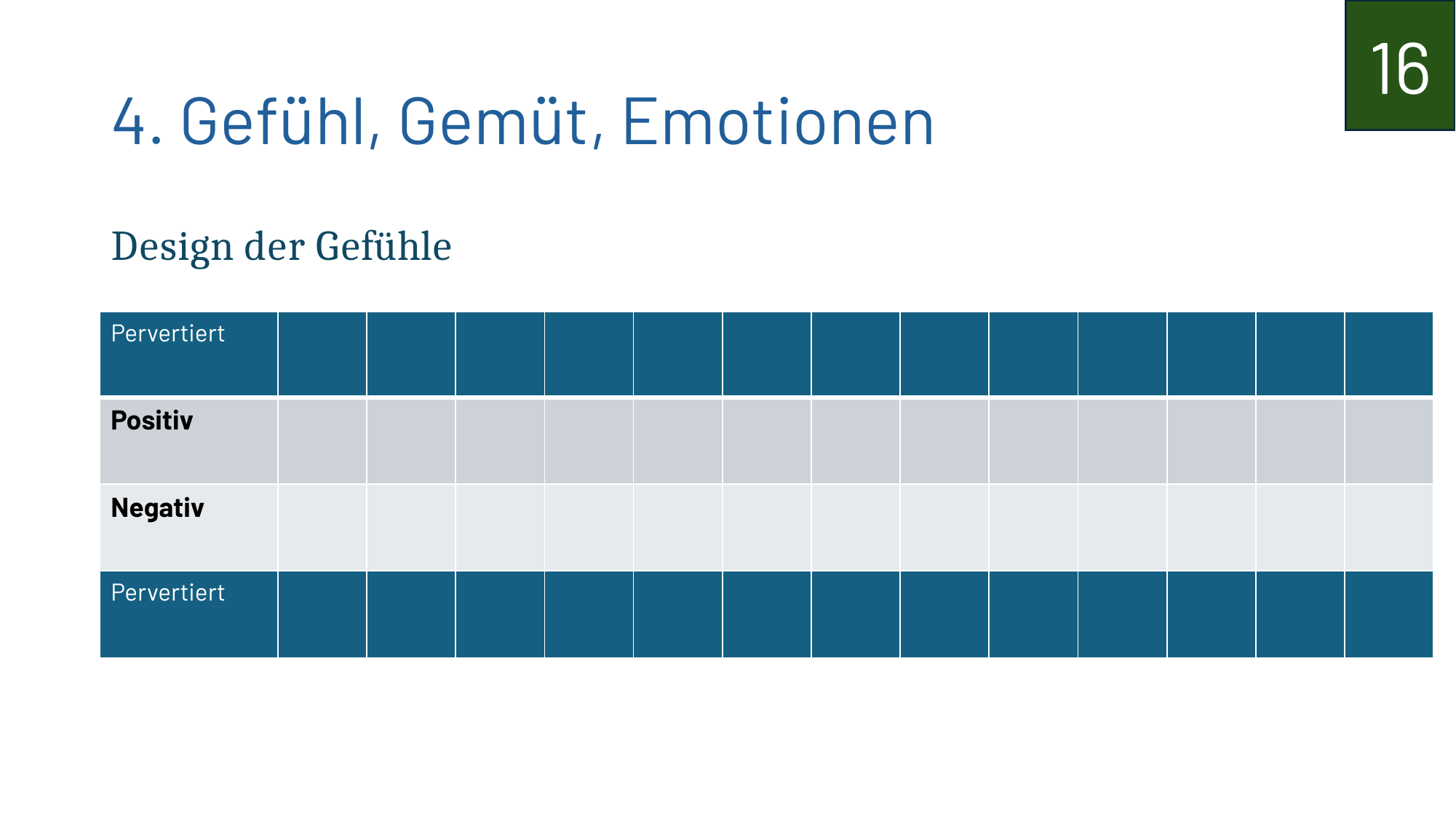

16
4. Gefühl, Gemüt, Emotionen
Design der Gefühle

| Pervertiert |  |  |  |  |  |  |  |  |  |  |  |  |  |
| --- | --- | --- | --- | --- | --- | --- | --- | --- | --- | --- | --- | --- | --- |
| Positiv |  |  |  |  |  |  |  |  |  |  |  |  |  |
| Negativ |  |  |  |  |  |  |  |  |  |  |  |  |  |
| Pervertiert |  |  |  |  |  |  |  |  |  |  |  |  |  |